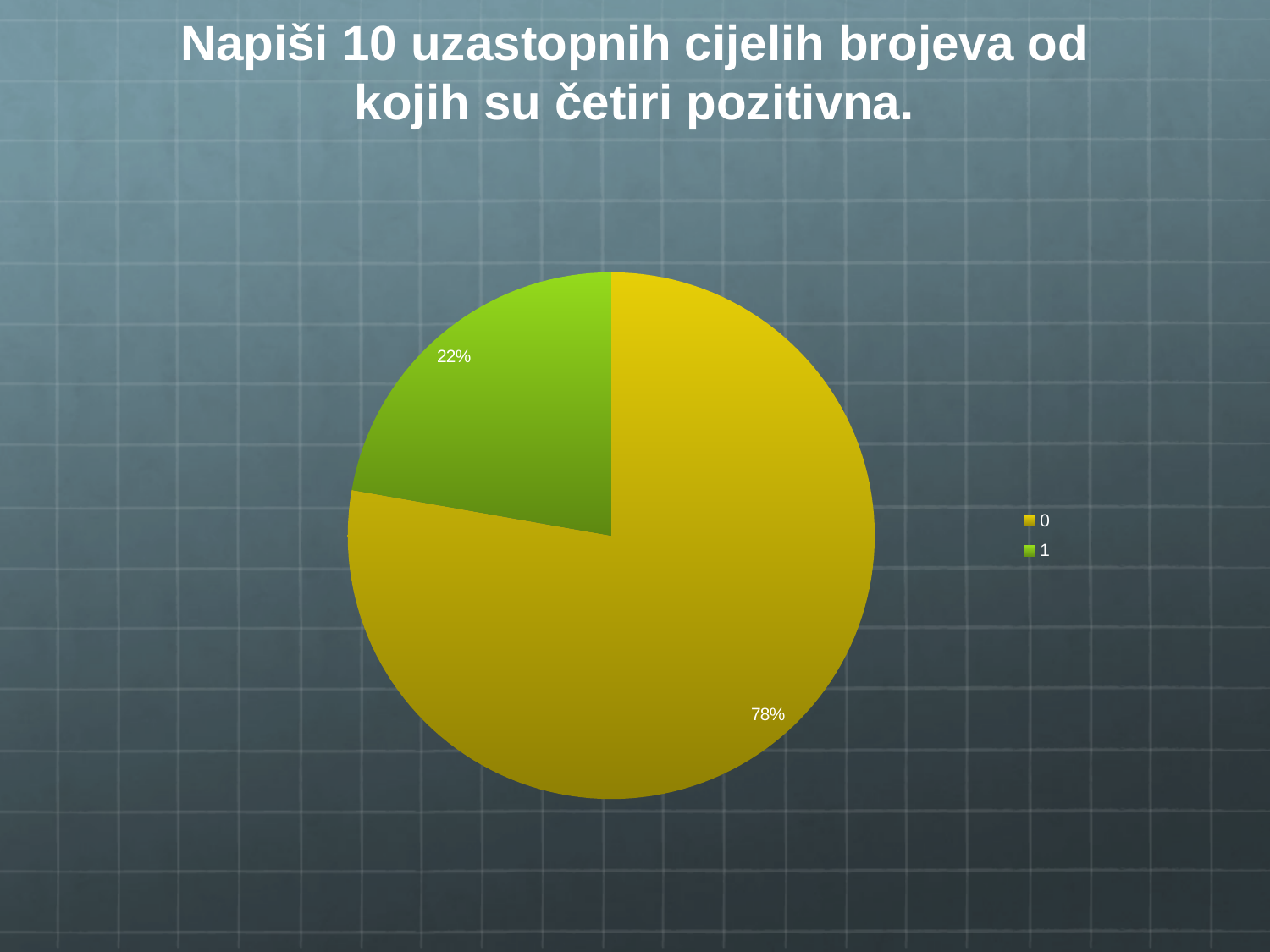

# Napiši 10 uzastopnih cijelih brojeva od kojih su četiri pozitivna.

### Chart

| Category |  |
|---|---|
| 0.0 | 21.0 |
| 1.0 | 6.0 |